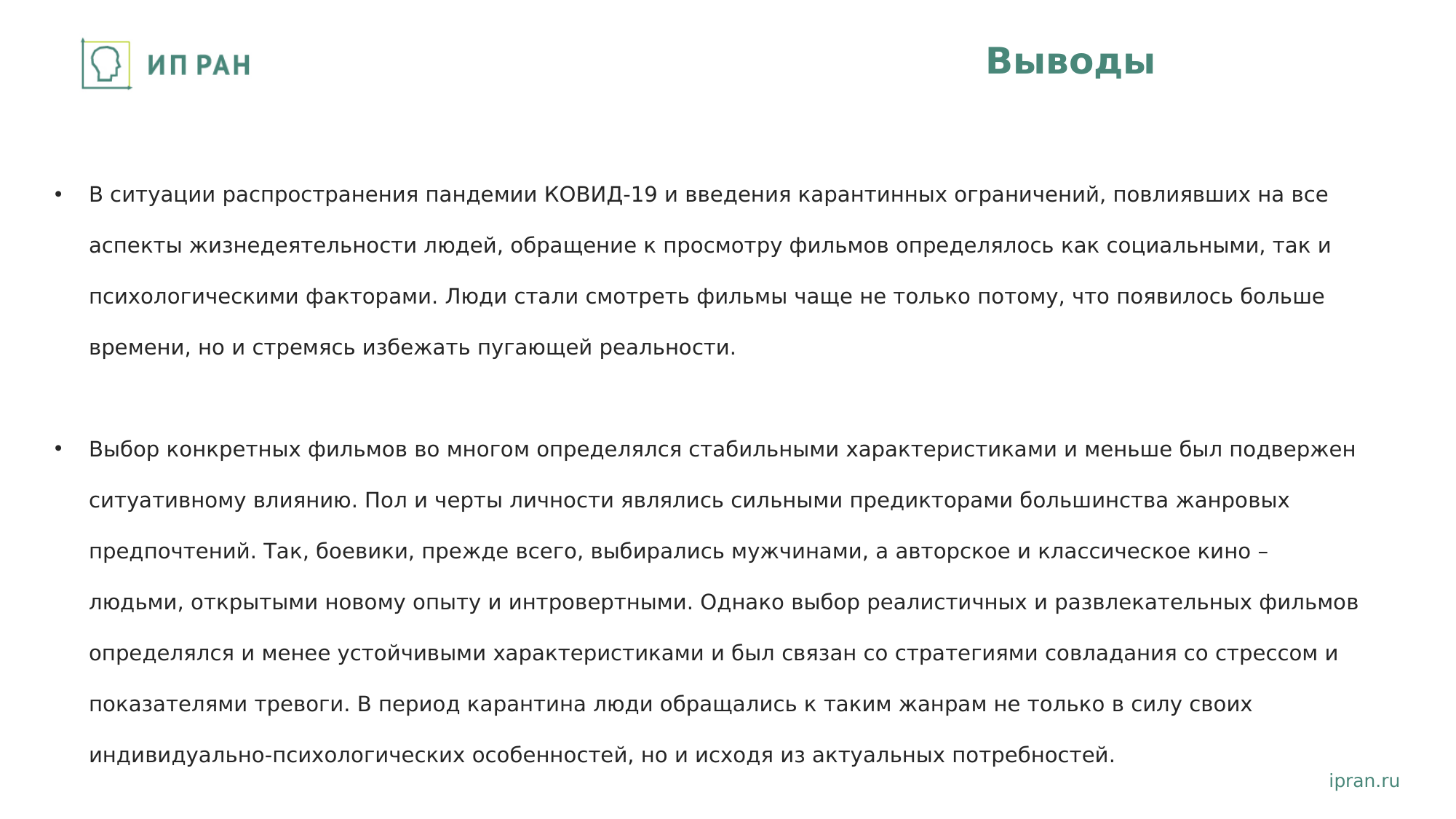

# Выводы

В ситуации распространения пандемии КОВИД-19 и введения карантинных ограничений, повлиявших на все аспекты жизнедеятельности людей, обращение к просмотру фильмов определялось как социальными, так и психологическими факторами. Люди стали смотреть фильмы чаще не только потому, что появилось больше времени, но и стремясь избежать пугающей реальности.

Выбор конкретных фильмов во многом определялся стабильными характеристиками и меньше был подвержен ситуативному влиянию. Пол и черты личности являлись сильными предикторами большинства жанровых предпочтений. Так, боевики, прежде всего, выбирались мужчинами, а авторское и классическое кино – людьми, открытыми новому опыту и интровертными. Однако выбор реалистичных и развлекательных фильмов определялся и менее устойчивыми характеристиками и был связан со стратегиями совладания со стрессом и показателями тревоги. В период карантина люди обращались к таким жанрам не только в силу своих индивидуально-психологических особенностей, но и исходя из актуальных потребностей.